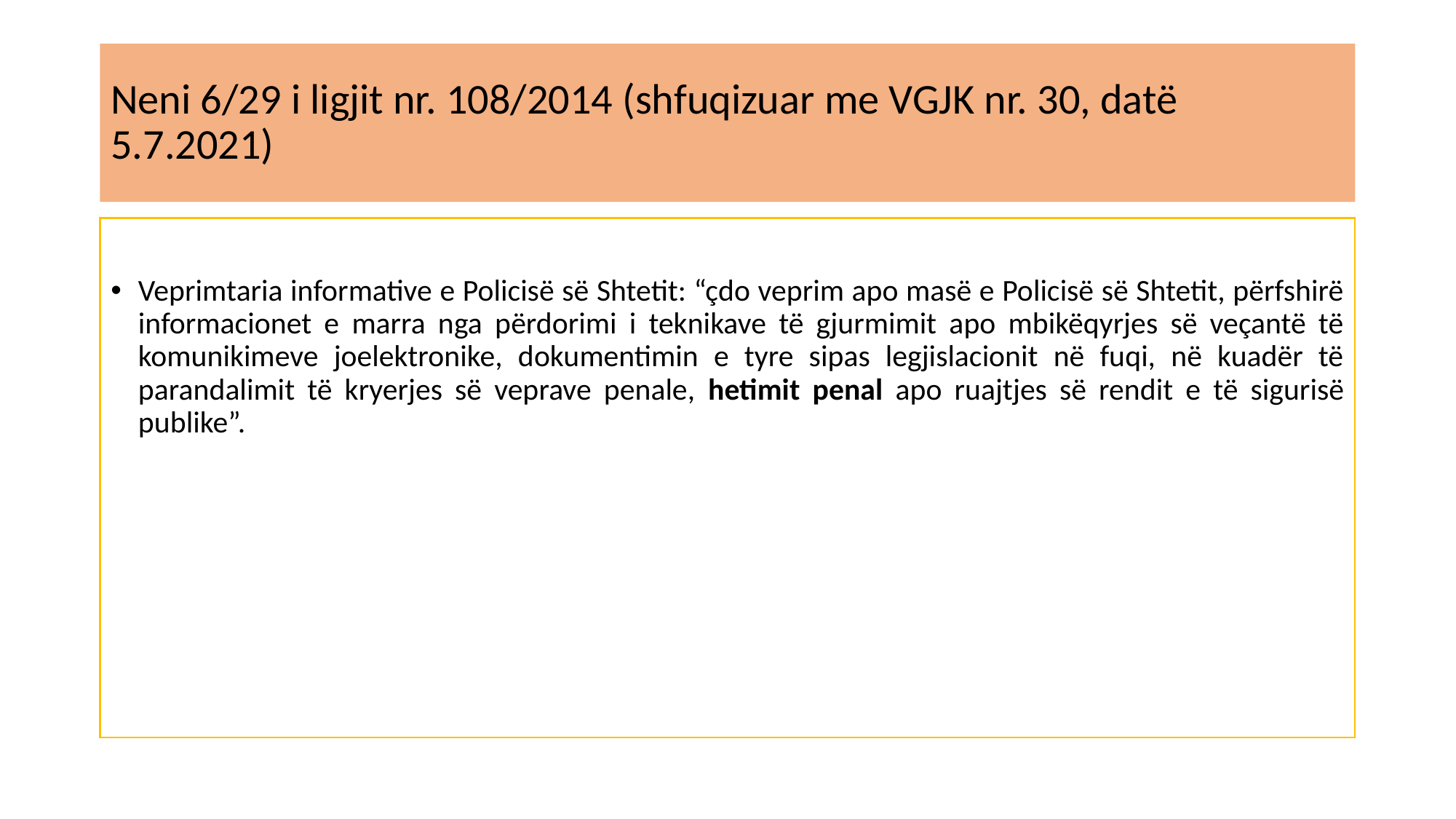

# Neni 6/29 i ligjit nr. 108/2014 (shfuqizuar me VGJK nr. 30, datë 5.7.2021)

Veprimtaria informative e Policisë së Shtetit: “çdo veprim apo masë e Policisë së Shtetit, përfshirë informacionet e marra nga përdorimi i teknikave të gjurmimit apo mbikëqyrjes së veçantë të komunikimeve joelektronike, dokumentimin e tyre sipas legjislacionit në fuqi, në kuadër të parandalimit të kryerjes së veprave penale, hetimit penal apo ruajtjes së rendit e të sigurisë publike”.